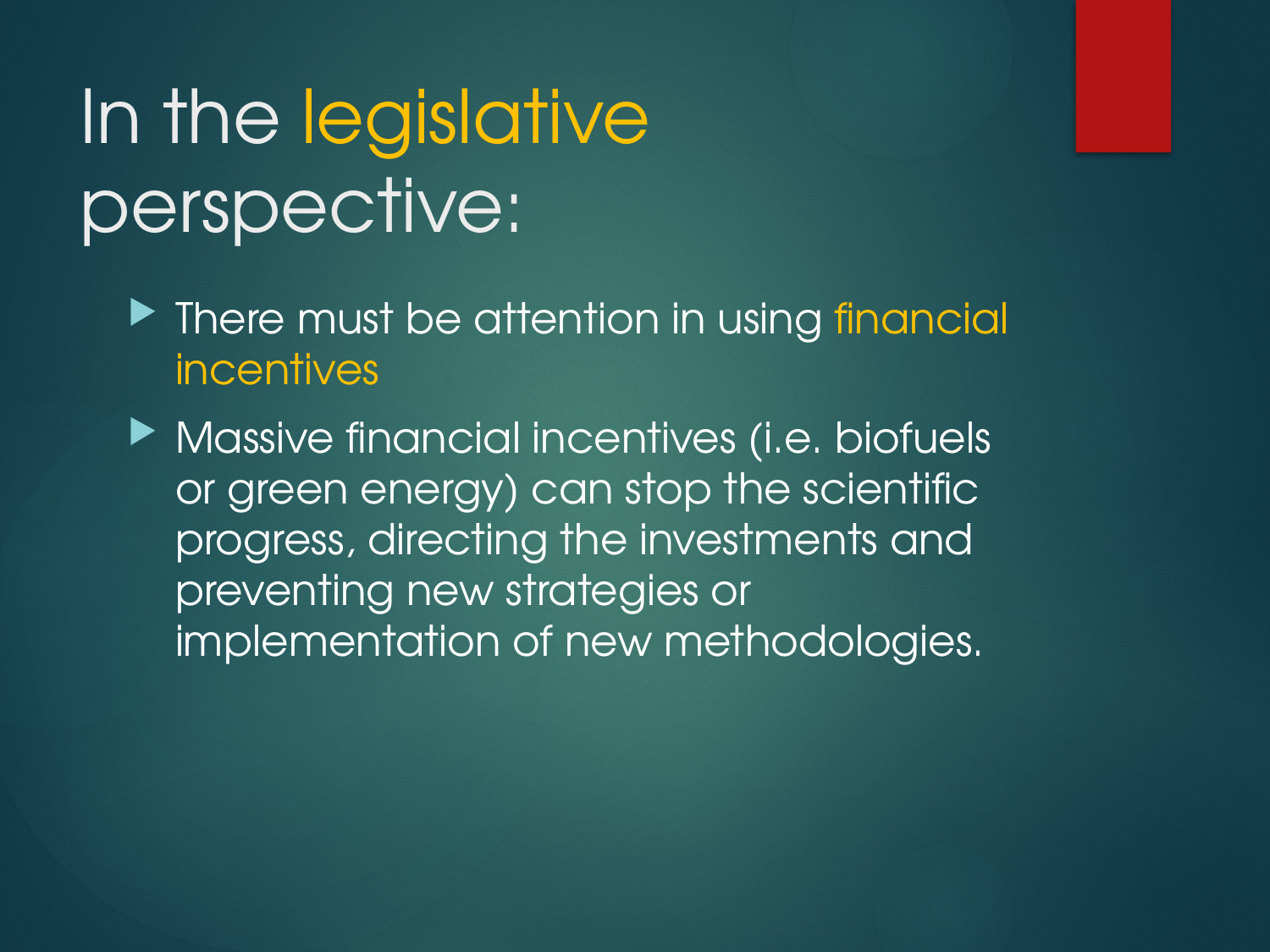

# In the legislative perspective:
There must be attention in using financial incentives
Massive financial incentives (i.e. biofuels or green energy) can stop the scientific progress, directing the investments and preventing new strategies or implementation of new methodologies.